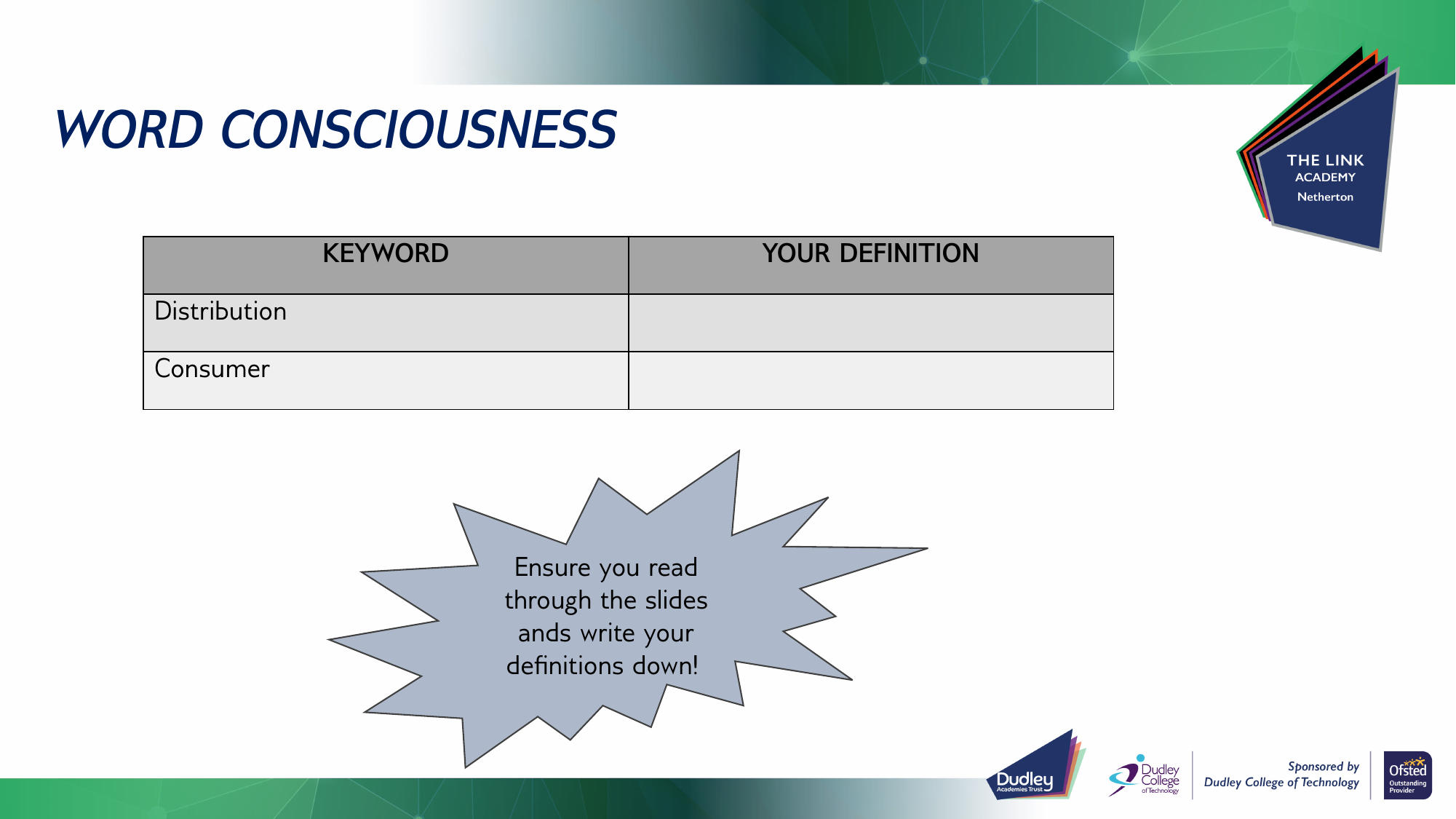

# WORD CONSCIOUSNESS
| KEYWORD | YOUR DEFINITION |
| --- | --- |
| Distribution |  |
| Consumer |  |
Ensure you read through the slides ands write your definitions down!